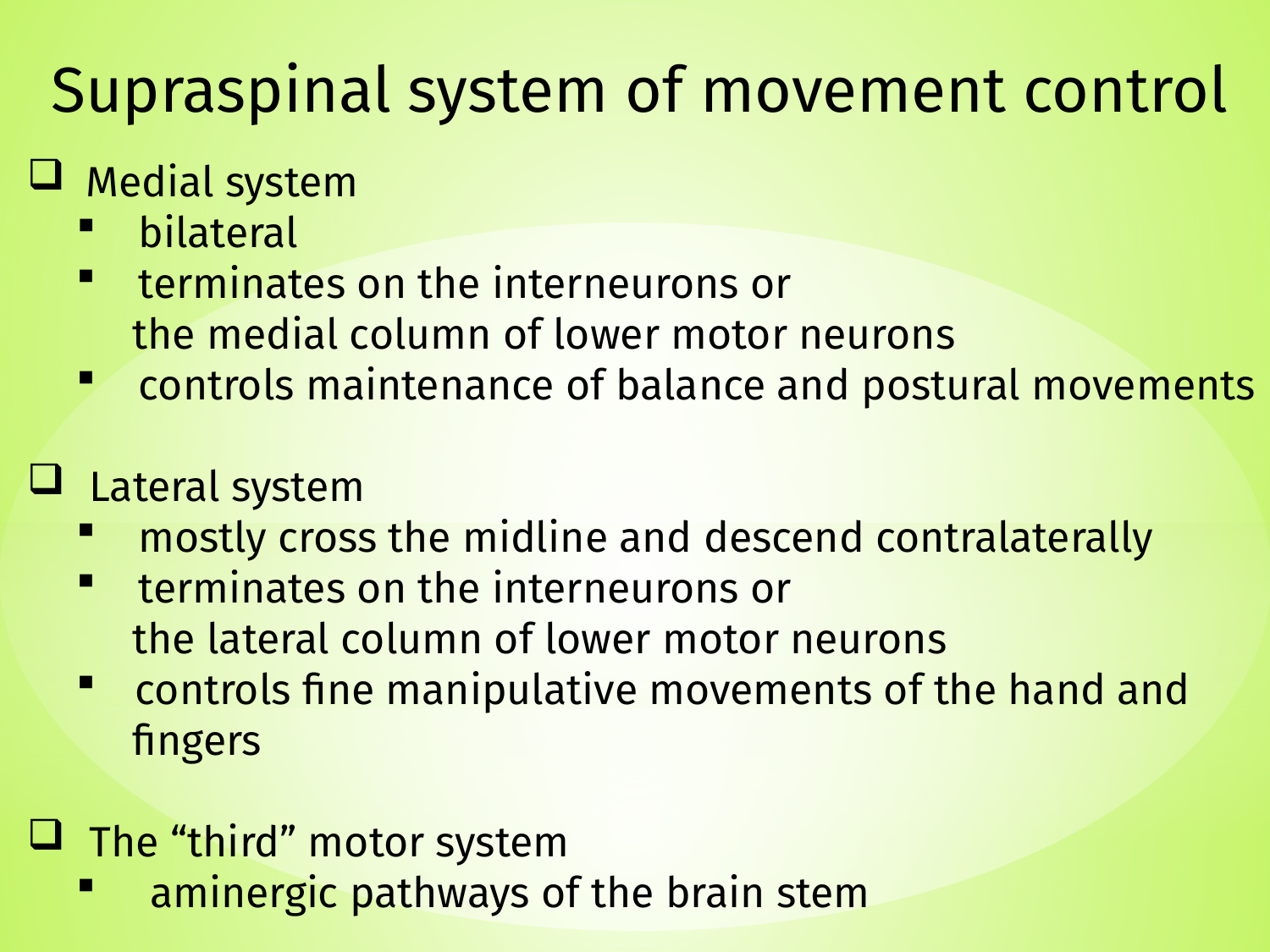

Supraspinal system of movement control
 Medial system
 bilateral
terminates on the interneurons or
     the medial column of lower motor neurons
controls maintenance of balance and postural movements

Lateral system
mostly cross the midline and descend contralaterally
terminates on the interneurons or
     the lateral column of lower motor neurons
 controls fine manipulative movements of the hand and
     fingers

The “third” motor system
 aminergic pathways of the brain stem